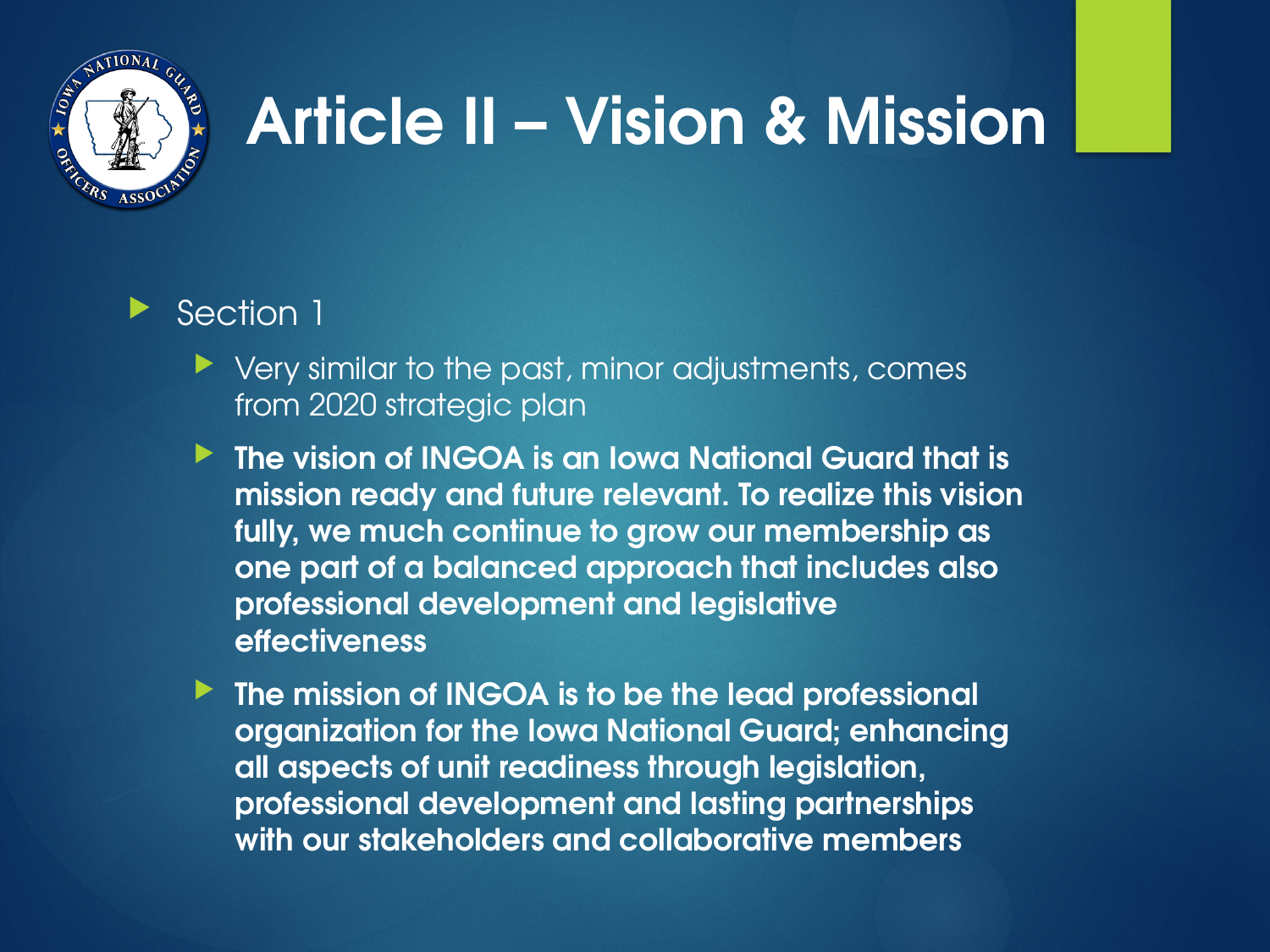

# Article II – Vision & Mission
Section 1
Very similar to the past, minor adjustments, comes from 2020 strategic plan
The vision of INGOA is an Iowa National Guard that is mission ready and future relevant. To realize this vision fully, we much continue to grow our membership as one part of a balanced approach that includes also professional development and legislative effectiveness
The mission of INGOA is to be the lead professional organization for the Iowa National Guard; enhancing all aspects of unit readiness through legislation, professional development and lasting partnerships with our stakeholders and collaborative members